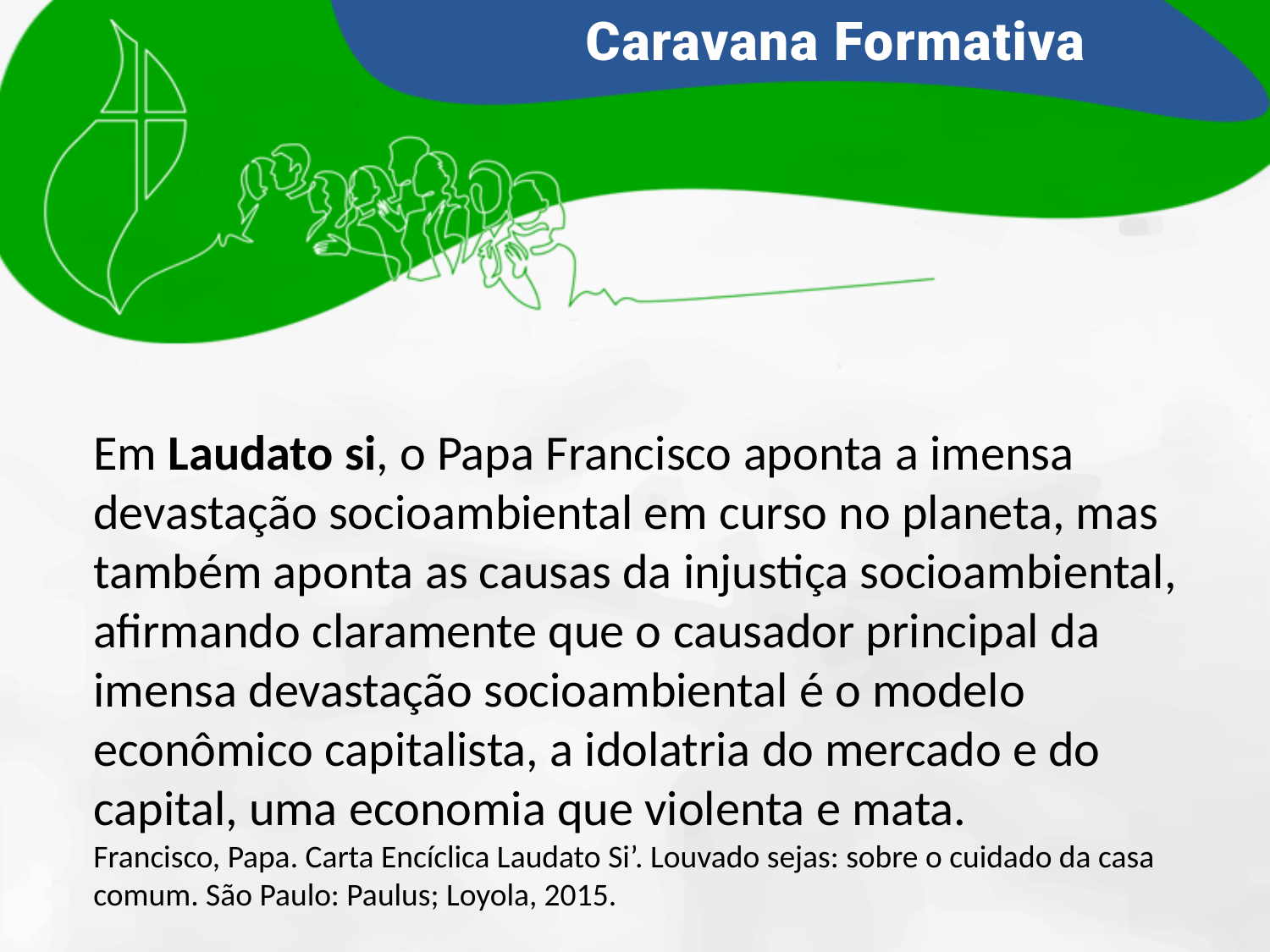

# Em Laudato si, o Papa Francisco aponta a imensa devastação socioambiental em curso no planeta, mas também aponta as causas da injustiça socioambiental, afirmando claramente que o causador principal da imensa devastação socioambiental é o modelo econômico capitalista, a idolatria do mercado e do capital, uma economia que violenta e mata. Francisco, Papa. Carta Encíclica Laudato Si’. Louvado sejas: sobre o cuidado da casa comum. São Paulo: Paulus; Loyola, 2015.